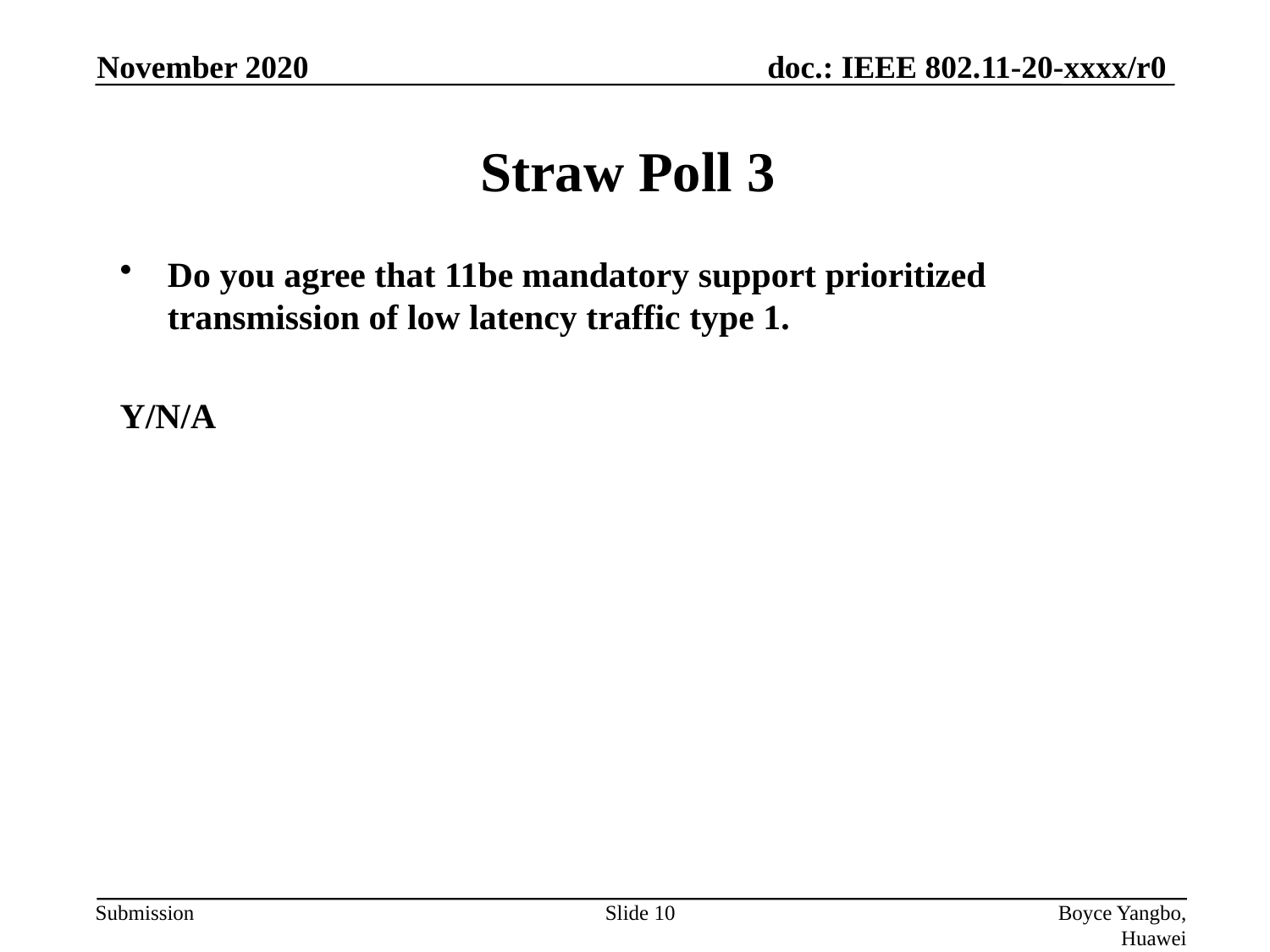

November 2020
# Straw Poll 3
Do you agree that 11be mandatory support prioritized transmission of low latency traffic type 1.

Y/N/A

Slide 10
Boyce Yangbo, Huawei